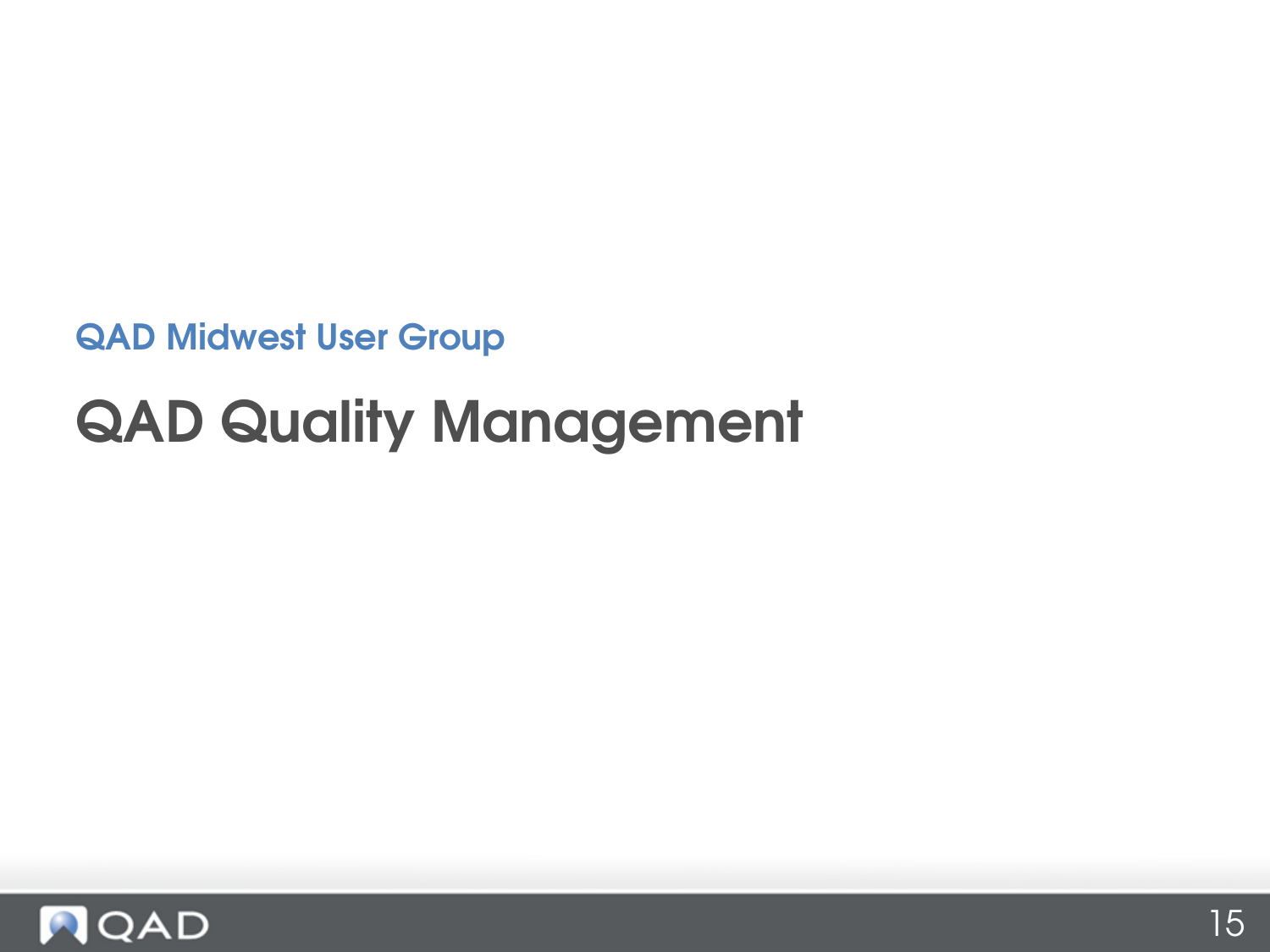

QAD Midwest User Group
# QAD Quality Management
15